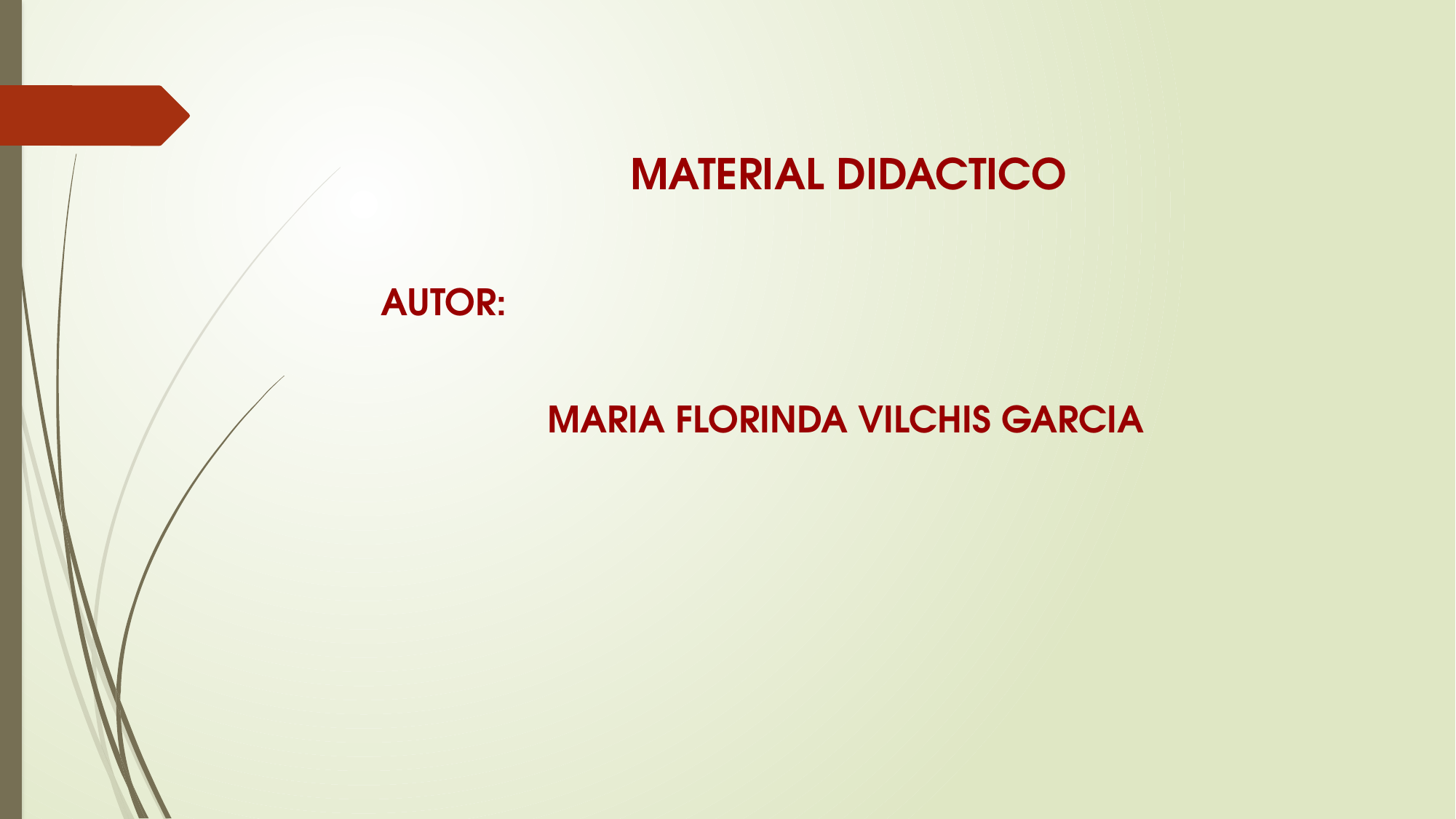

MATERIAL DIDACTICO

   AUTOR:

   MARIA FLORINDA VILCHIS GARCIA